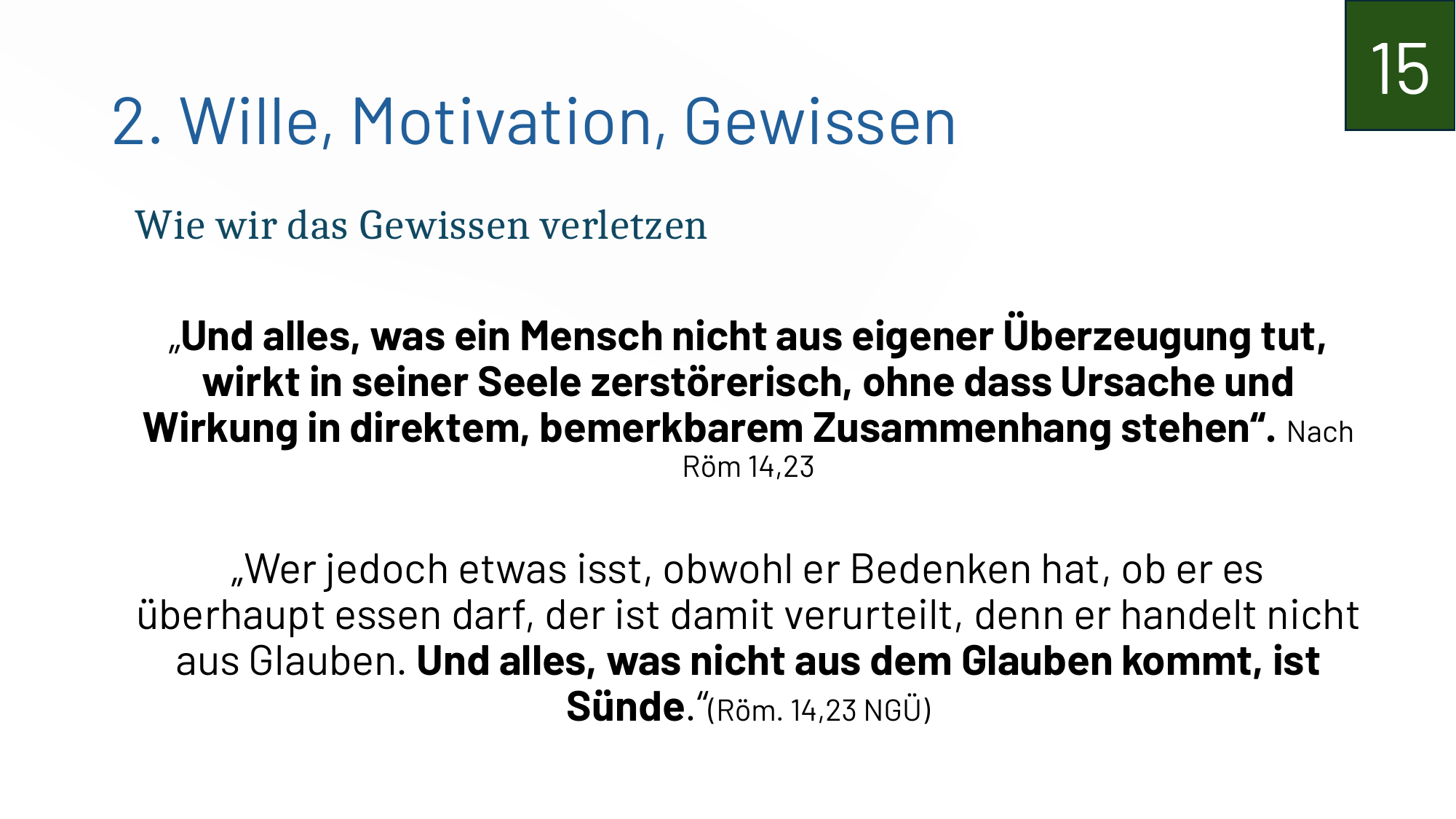

15

2. Wille, Motivation, Gewissen
Wie wir das Gewissen verletzen
„Und alles, was ein Mensch nicht aus eigener Überzeugung tut, wirkt in seiner Seele zerstörerisch, ohne dass Ursache und Wirkung in direktem, bemerkbarem Zusammenhang stehen“. Nach Röm 14,23

„Wer jedoch etwas isst, obwohl er Bedenken hat, ob er es überhaupt essen darf, der ist damit verurteilt, denn er handelt nicht aus Glauben. Und alles, was nicht aus dem Glauben kommt, ist Sünde.“(Röm. 14,23 NGÜ)